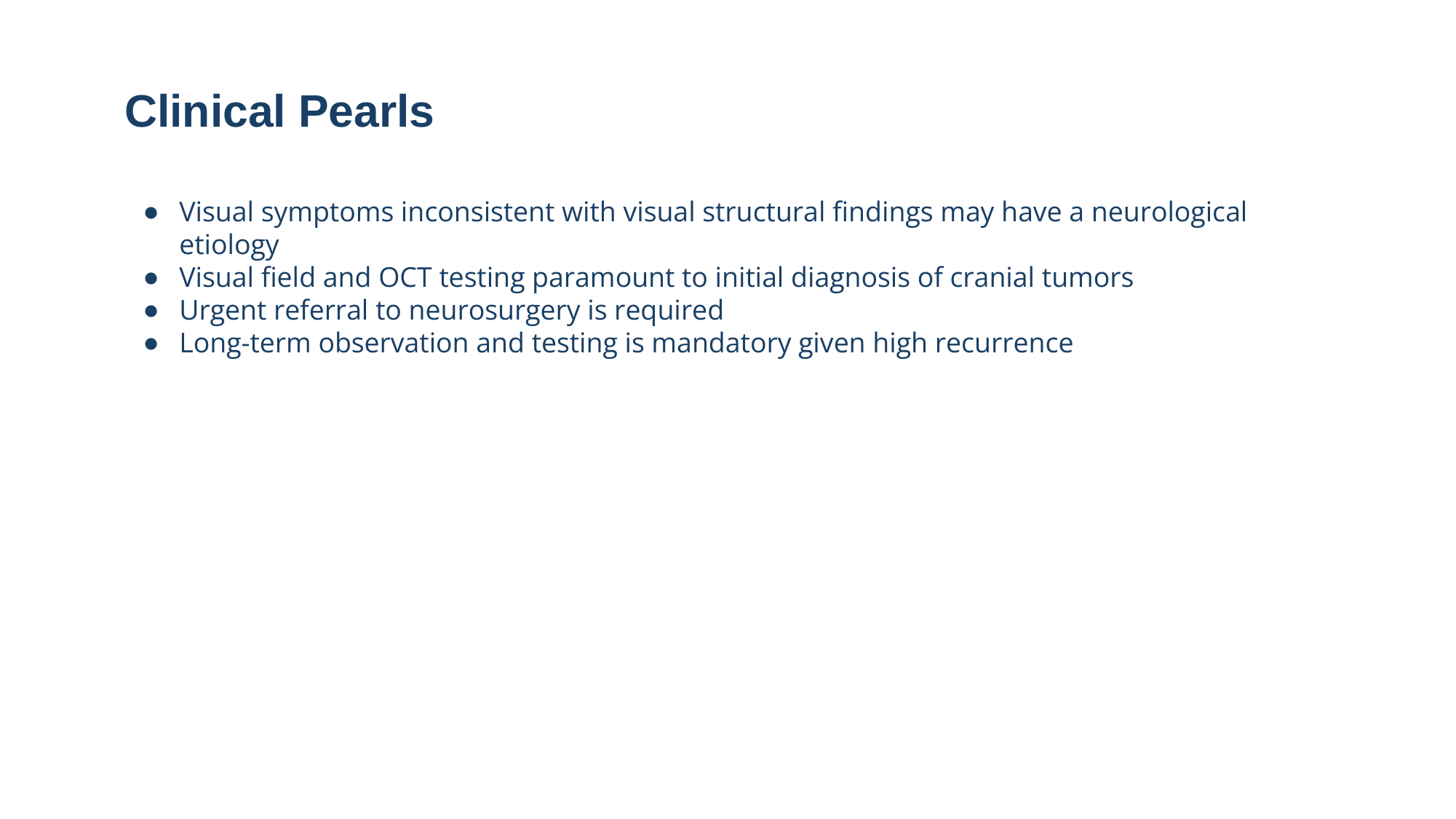

45
# Clinical Pearls
Visual symptoms inconsistent with visual structural findings may have a neurological etiology
Visual field and OCT testing paramount to initial diagnosis of cranial tumors
Urgent referral to neurosurgery is required
Long-term observation and testing is mandatory given high recurrence